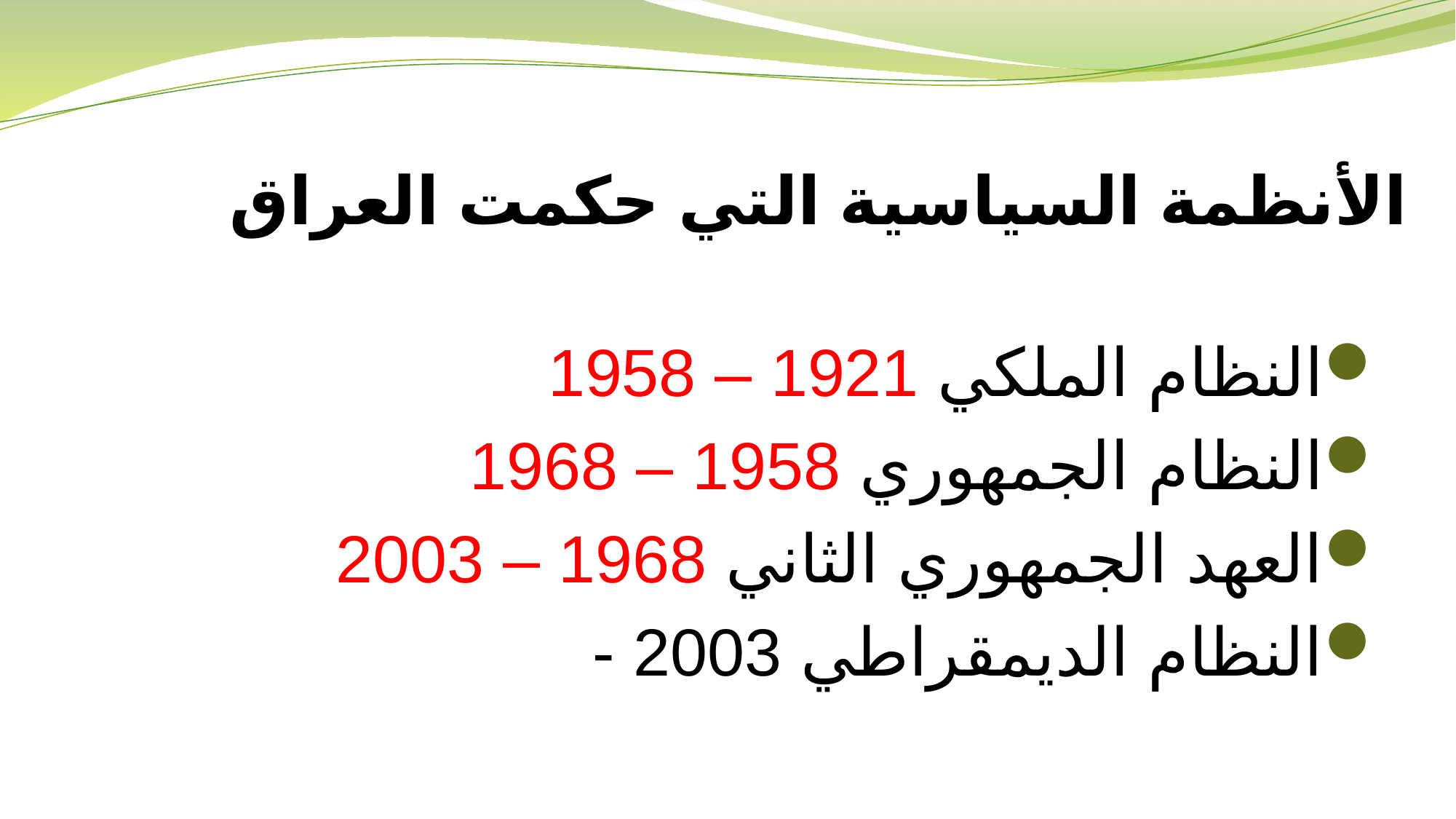

# الأنظمة السياسية التي حكمت العراق
النظام الملكي 1921 – 1958
النظام الجمهوري 1958 – 1968
العهد الجمهوري الثاني 1968 – 2003
النظام الديمقراطي 2003 -